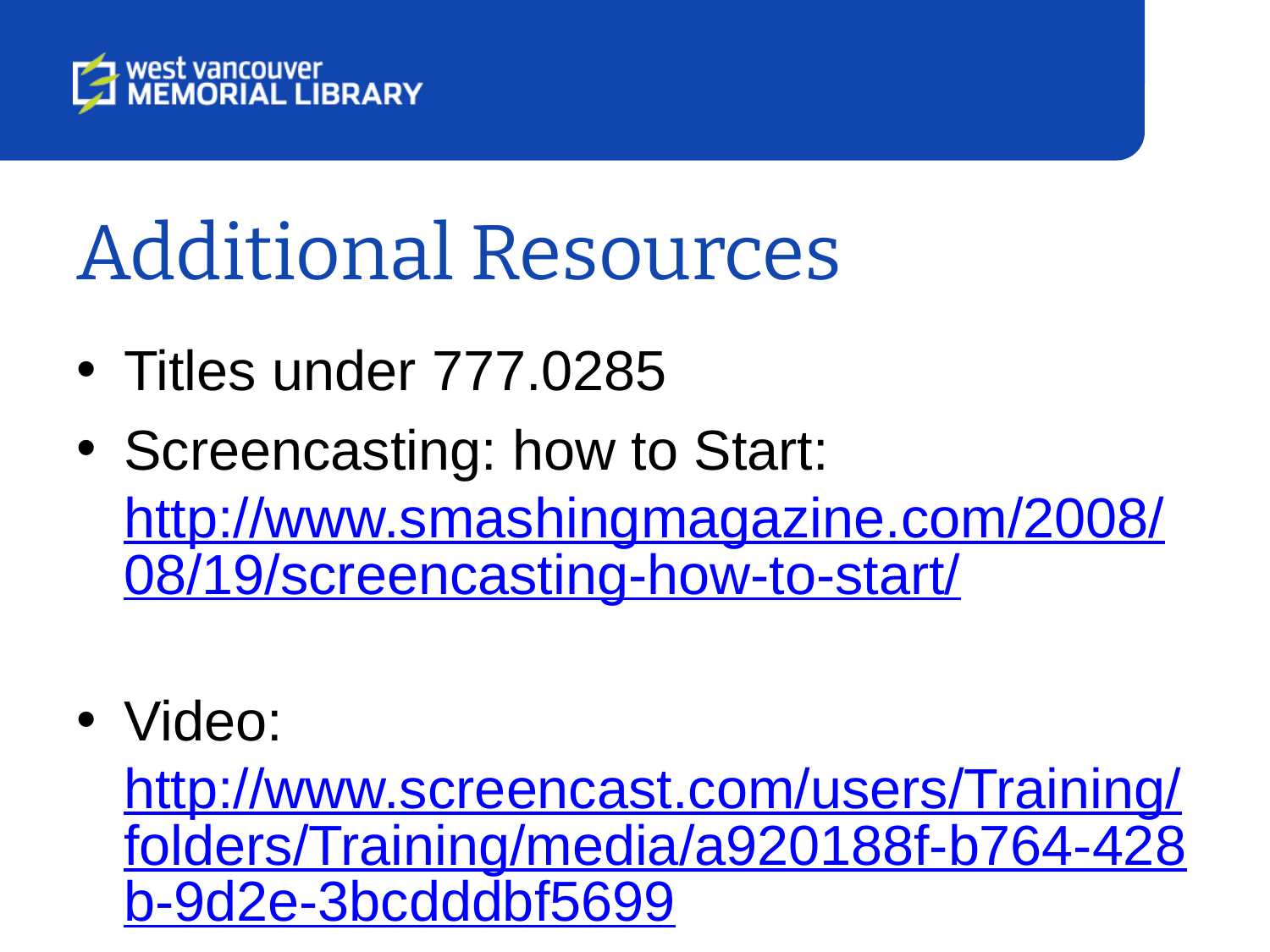

# Additional Resources
Titles under 777.0285
Screencasting: how to Start: http://www.smashingmagazine.com/2008/08/19/screencasting-how-to-start/
Video: http://www.screencast.com/users/Training/folders/Training/media/a920188f-b764-428b-9d2e-3bcdddbf5699